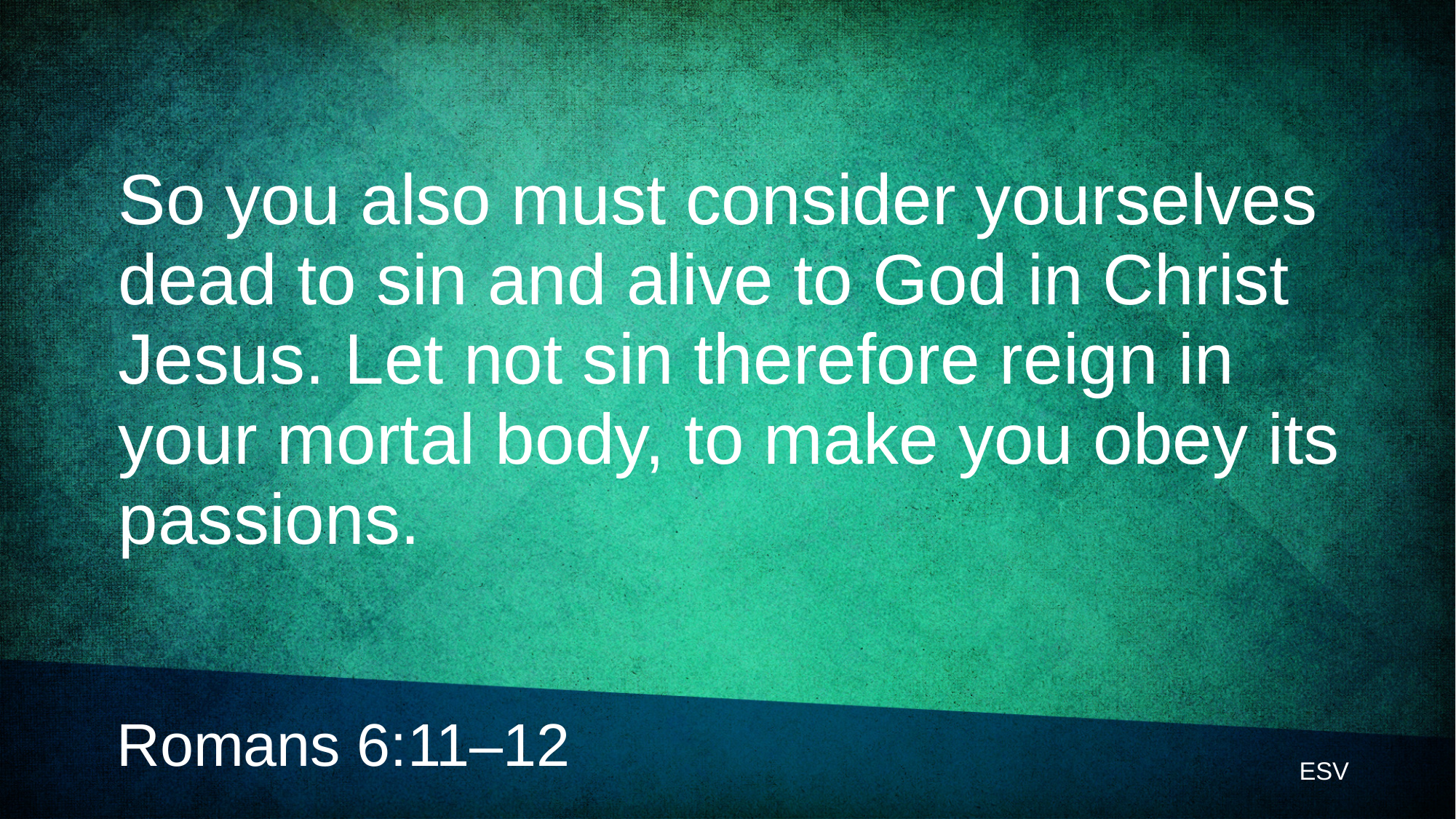

# So you also must consider yourselves dead to sin and alive to God in Christ Jesus. Let not sin therefore reign in your mortal body, to make you obey its passions.
Romans 6:11–12
ESV